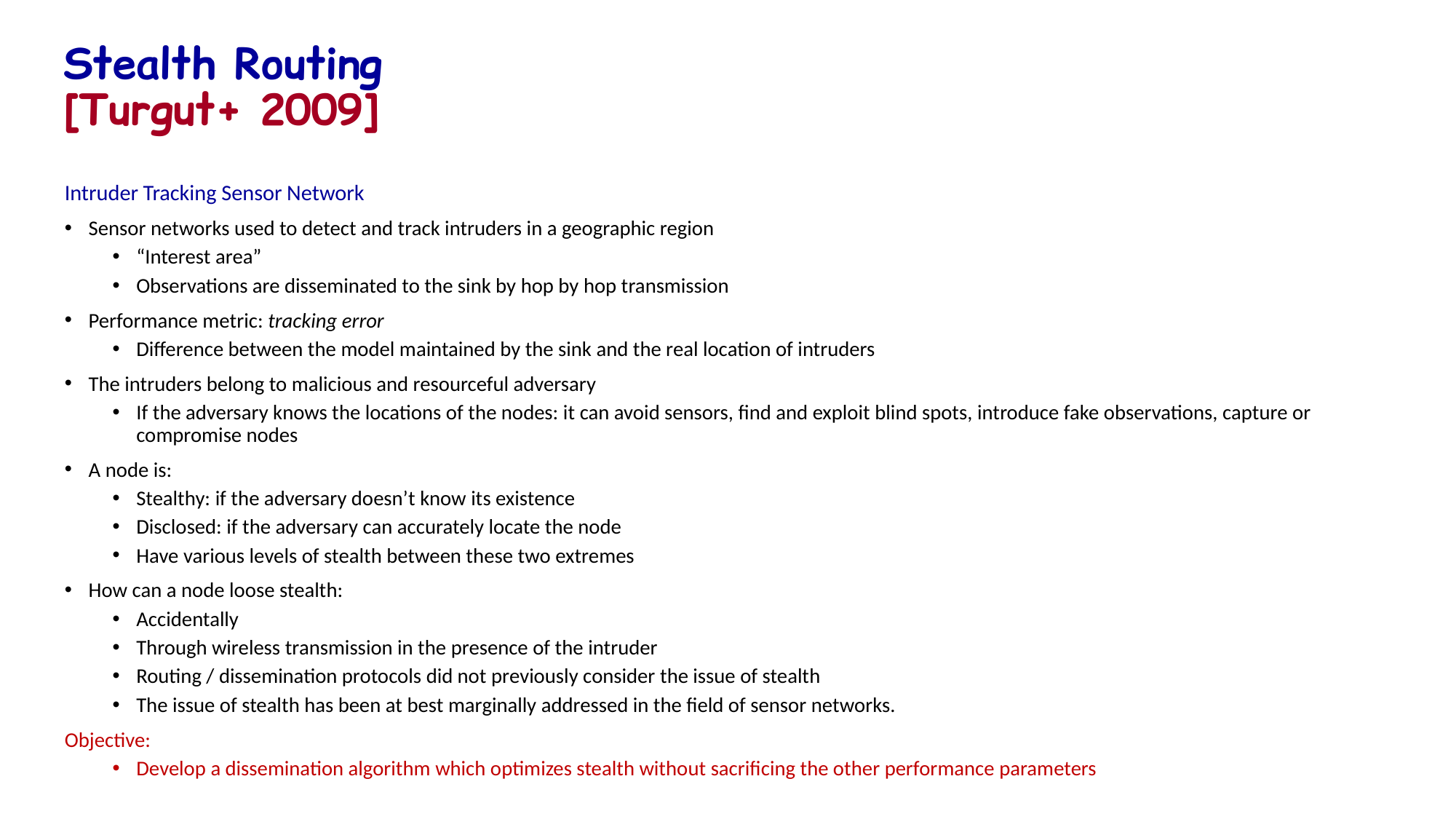

Stealth Routing
[Turgut+ 2009]
Intruder Tracking Sensor Network
Sensor networks used to detect and track intruders in a geographic region
“Interest area”
Observations are disseminated to the sink by hop by hop transmission
Performance metric: tracking error
Difference between the model maintained by the sink and the real location of intruders
The intruders belong to malicious and resourceful adversary
If the adversary knows the locations of the nodes: it can avoid sensors, find and exploit blind spots, introduce fake observations, capture or compromise nodes
A node is:
Stealthy: if the adversary doesn’t know its existence
Disclosed: if the adversary can accurately locate the node
Have various levels of stealth between these two extremes
How can a node loose stealth:
Accidentally
Through wireless transmission in the presence of the intruder
Routing / dissemination protocols did not previously consider the issue of stealth
The issue of stealth has been at best marginally addressed in the field of sensor networks.
Objective:
Develop a dissemination algorithm which optimizes stealth without sacrificing the other performance parameters